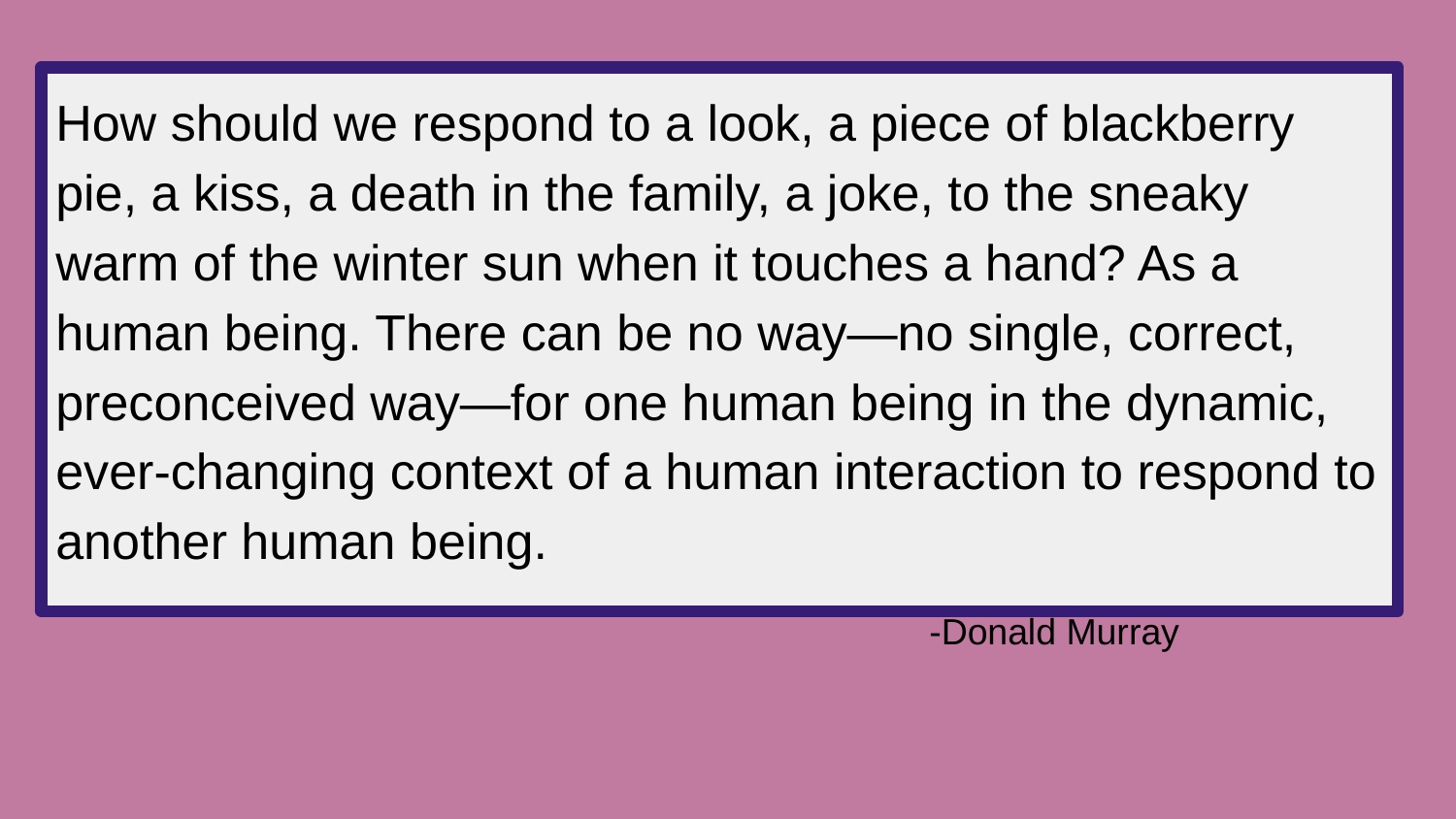

How should we respond to a look, a piece of blackberry pie, a kiss, a death in the family, a joke, to the sneaky warm of the winter sun when it touches a hand? As a human being. There can be no way—no single, correct, preconceived way—for one human being in the dynamic, ever-changing context of a human interaction to respond to another human being.
-Donald Murray